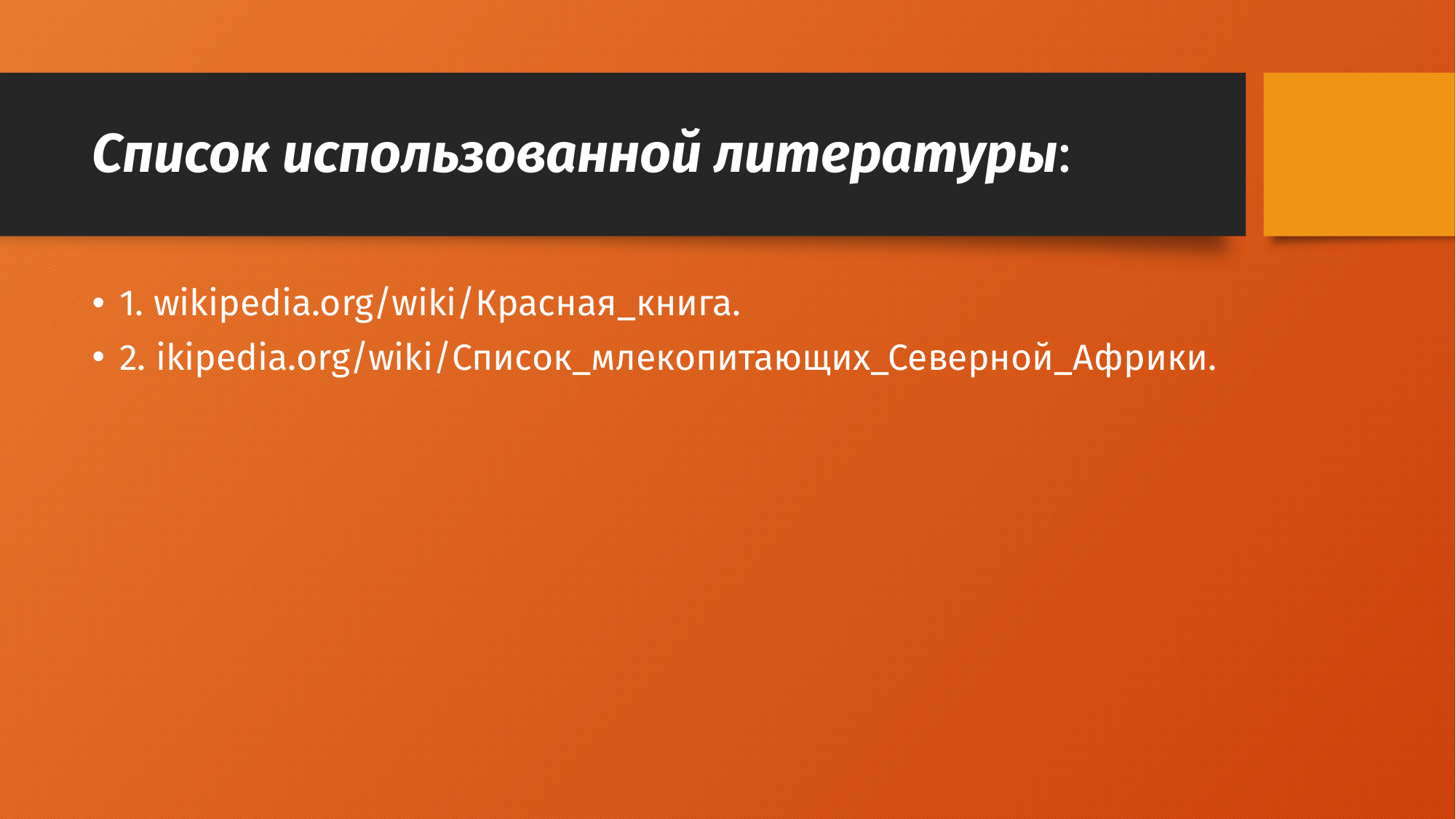

# Список использованной литературы:
1. wikipedia.org/wiki/Красная_книга.
2. ikipedia.org/wiki/Список_млекопитающих_Северной_Африки.